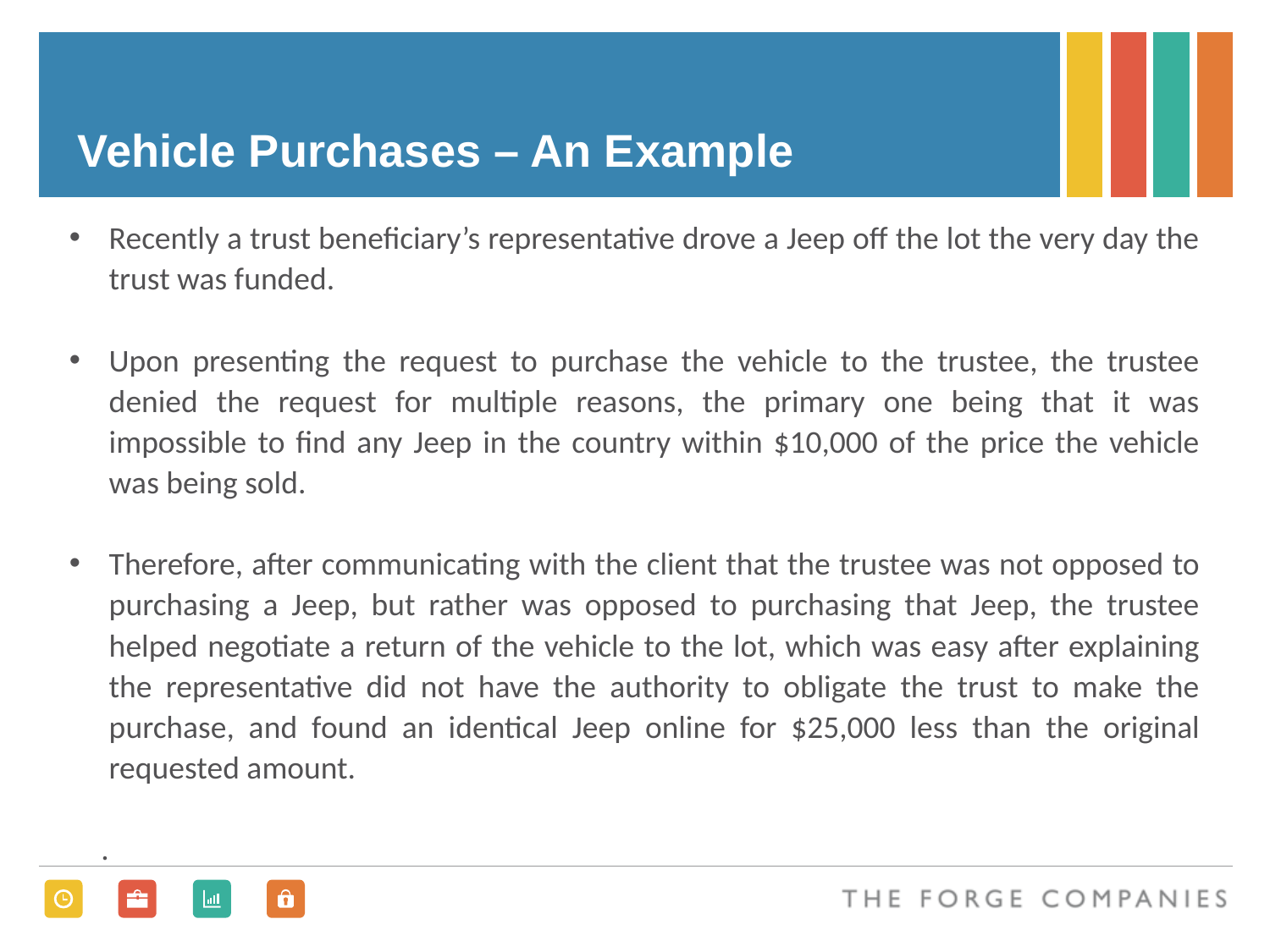

# Vehicle Purchases – An Example
Recently a trust beneficiary’s representative drove a Jeep off the lot the very day the trust was funded.

Upon presenting the request to purchase the vehicle to the trustee, the trustee denied the request for multiple reasons, the primary one being that it was impossible to find any Jeep in the country within $10,000 of the price the vehicle was being sold.

Therefore, after communicating with the client that the trustee was not opposed to purchasing a Jeep, but rather was opposed to purchasing that Jeep, the trustee helped negotiate a return of the vehicle to the lot, which was easy after explaining the representative did not have the authority to obligate the trust to make the purchase, and found an identical Jeep online for $25,000 less than the original requested amount.

.